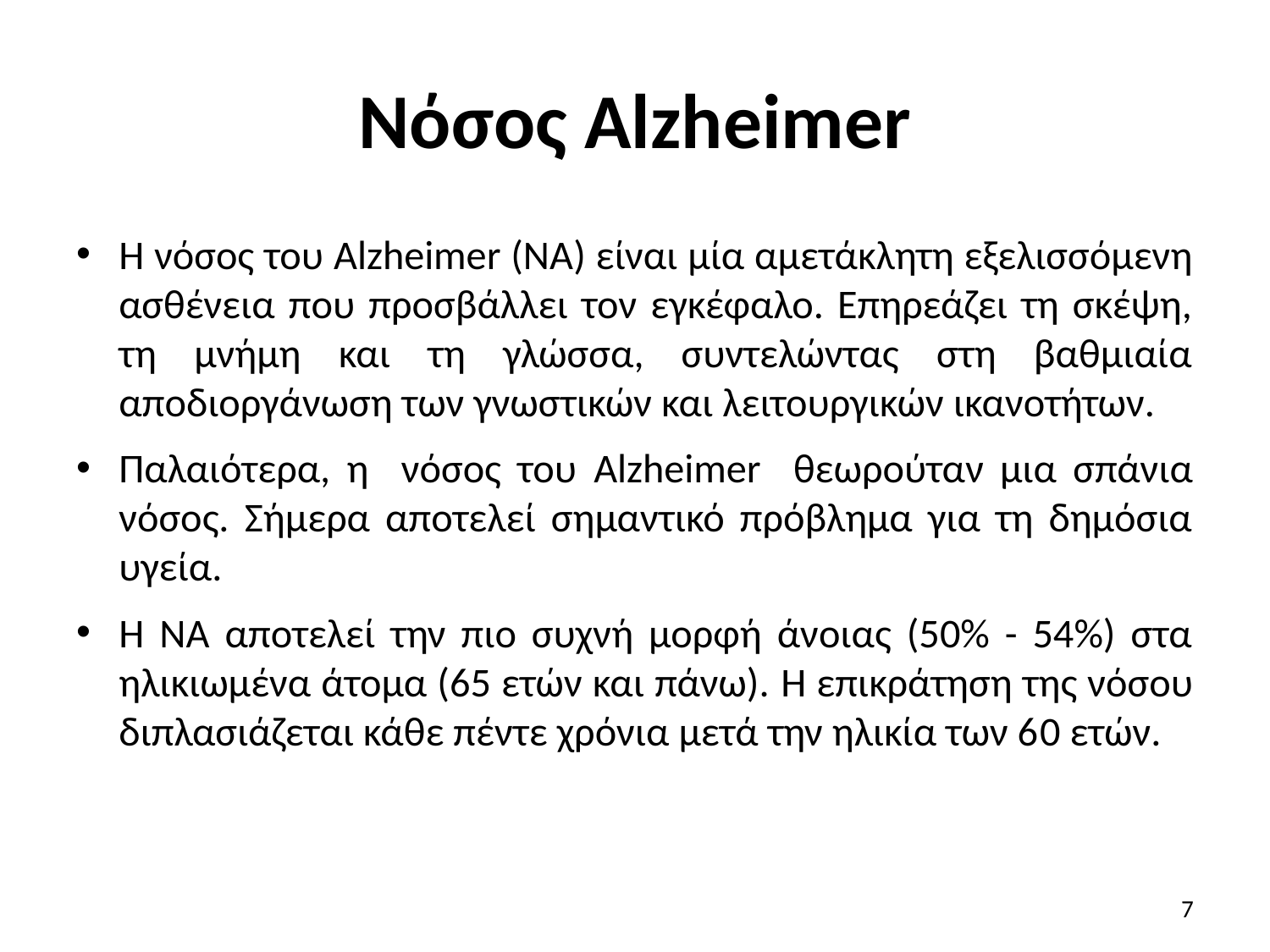

# Νόσος Alzheimer
Η νόσος του Alzheimer (ΝΑ) είναι μία αμετάκλητη εξελισσόμενη ασθένεια που προσβάλλει τον εγκέφαλο. Επηρεάζει τη σκέψη, τη μνήμη και τη γλώσσα, συντελώντας στη βαθμιαία αποδιοργάνωση των γνωστικών και λειτουργικών ικανοτήτων.
Παλαιότερα, η  νόσος του Alzheimer  θεωρούταν μια σπάνια νόσος. Σήμερα αποτελεί σημαντικό πρόβλημα για τη δημόσια υγεία.
Η ΝΑ αποτελεί την πιο συχνή μορφή άνοιας (50% - 54%) στα ηλικιωμένα άτομα (65 ετών και πάνω). Η επικράτηση της νόσου διπλασιάζεται κάθε πέντε χρόνια μετά την ηλικία των 60 ετών.

7